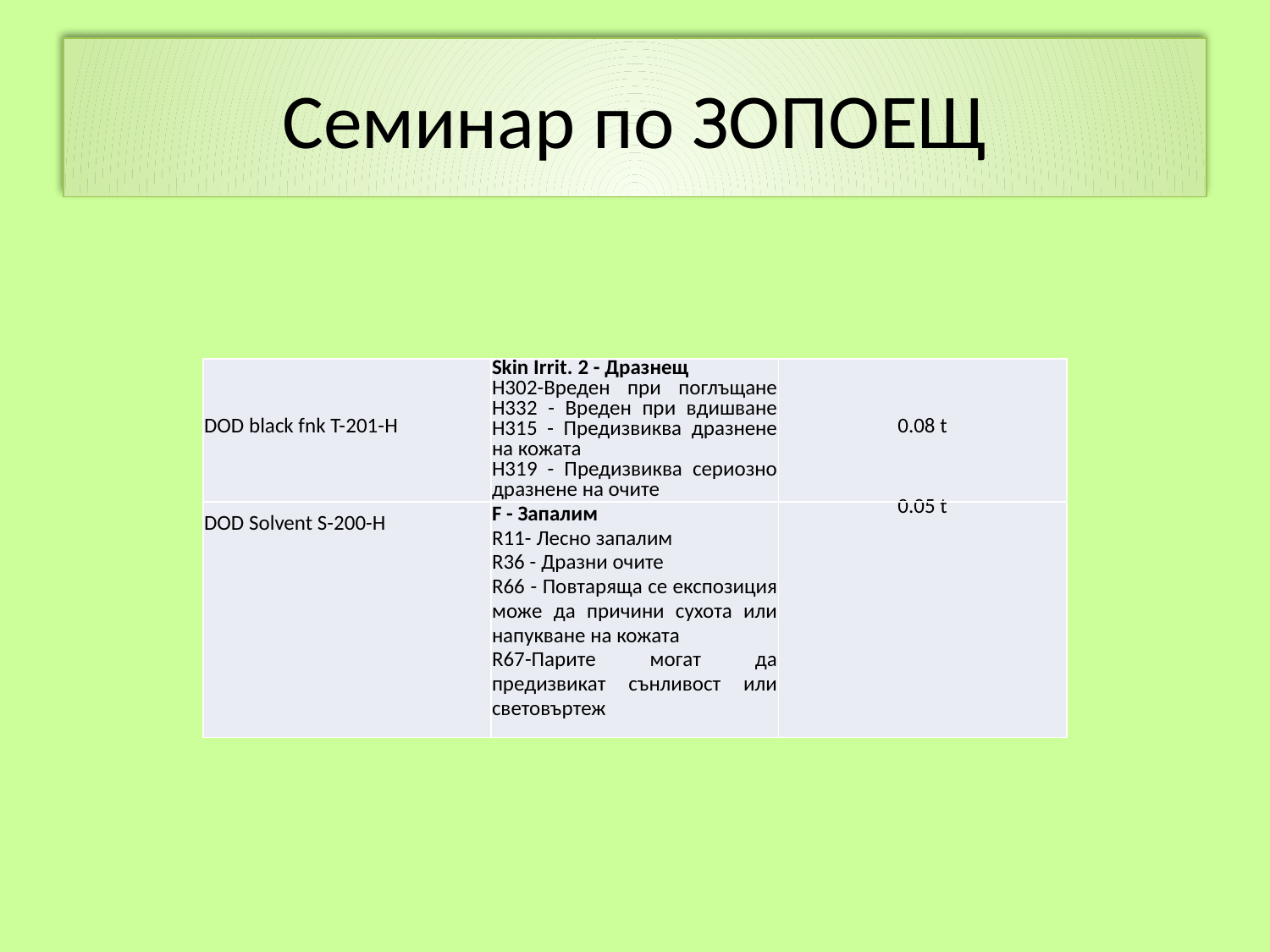

# Семинар по ЗОПОЕЩ
| DOD black fnk T-201-H | Skin Irrit. 2 - Дразнещ Н302-Вреден при поглъщане Н332 - Вреден при вдишване Н315 - Предизвиква дразнене на кожата Н319 - Предизвиква сериозно дразнене на очите | 0.08 t |
| --- | --- | --- |
| DOD Solvent S-200-H | F - Запалим R11- Лесно запалим R36 - Дразни очите R66 - Повтаряща се експозиция може да причини сухота или напукване на кожата R67-Парите могат да предизвикат сънливост или световъртеж | 0.05 t |